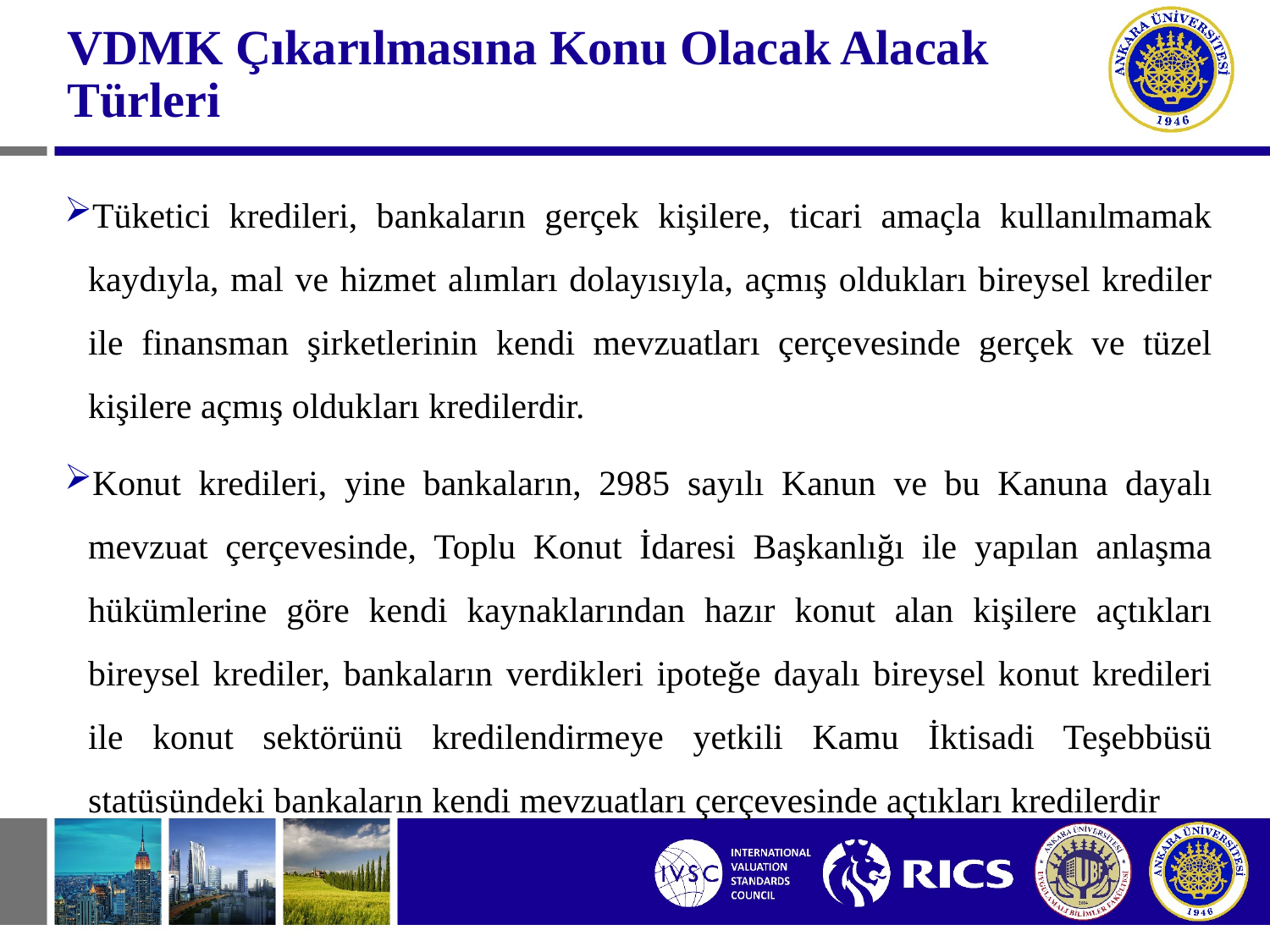

# VDMK Çıkarılmasına Konu Olacak Alacak Türleri
Tüketici kredileri, bankaların gerçek kişilere, ticari amaçla kullanılmamak kaydıyla, mal ve hizmet alımları dolayısıyla, açmış oldukları bireysel krediler ile finansman şirketlerinin kendi mevzuatları çerçevesinde gerçek ve tüzel kişilere açmış oldukları kredilerdir.
Konut kredileri, yine bankaların, 2985 sayılı Kanun ve bu Kanuna dayalı mevzuat çerçevesinde, Toplu Konut İdaresi Başkanlığı ile yapılan anlaşma hükümlerine göre kendi kaynaklarından hazır konut alan kişilere açtıkları bireysel krediler, bankaların verdikleri ipoteğe dayalı bireysel konut kredileri ile konut sektörünü kredilendirmeye yetkili Kamu İktisadi Teşebbüsü statüsündeki bankaların kendi mevzuatları çerçevesinde açtıkları kredilerdir